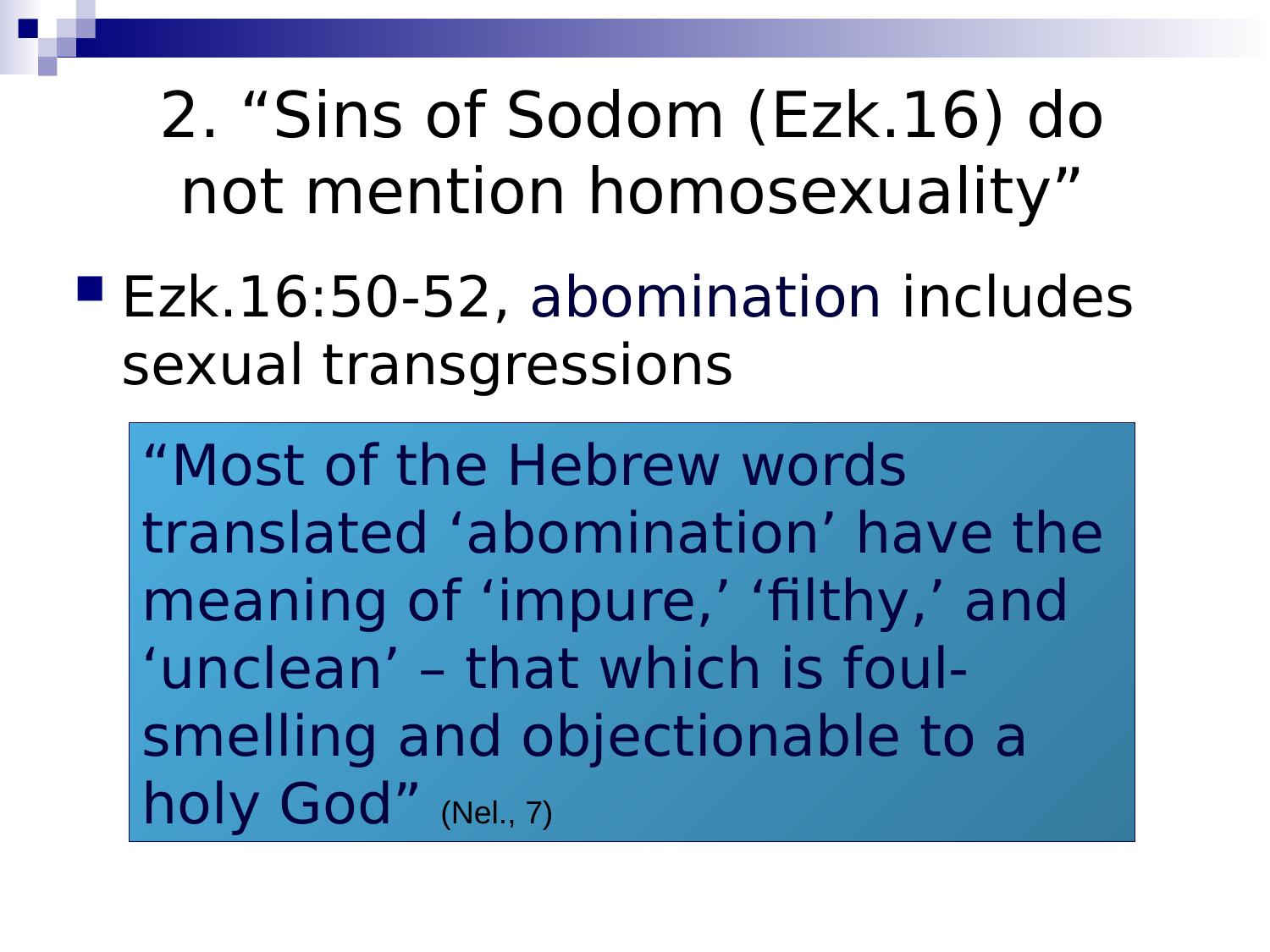

# 2. “Sins of Sodom (Ezk.16) do not mention homosexuality”
Ezk.16:50-52, abomination includes sexual transgressions
“Most of the Hebrew words translated ‘abomination’ have the meaning of ‘impure,’ ‘filthy,’ and ‘unclean’ – that which is foul-smelling and objectionable to a
holy God” (Nel., 7)